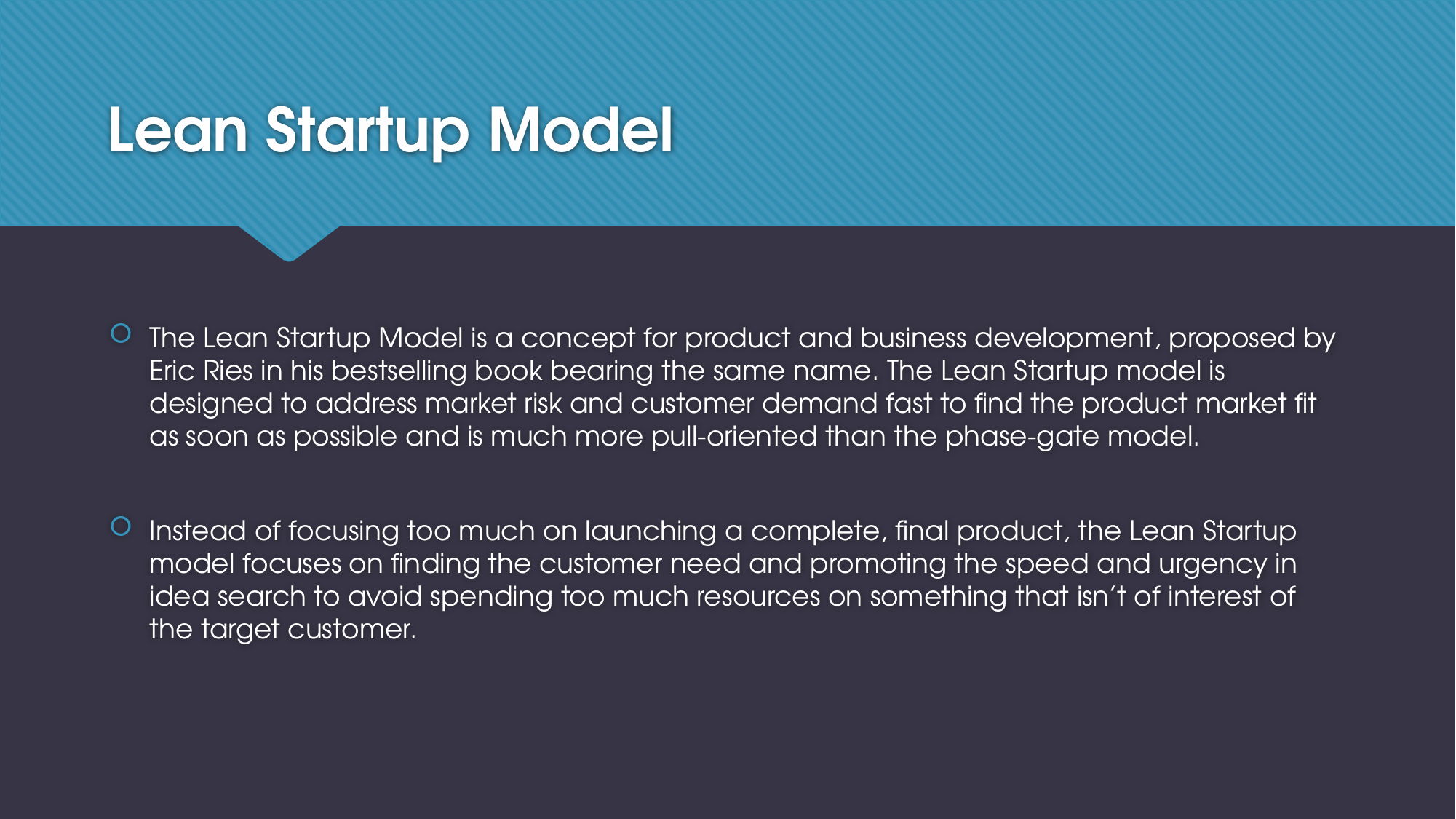

# Lean Startup Model
The Lean Startup Model is a concept for product and business development, proposed by Eric Ries in his bestselling book bearing the same name. The Lean Startup model is designed to address market risk and customer demand fast to find the product market fit as soon as possible and is much more pull-oriented than the phase-gate model.

Instead of focusing too much on launching a complete, final product, the Lean Startup model focuses on finding the customer need and promoting the speed and urgency in idea search to avoid spending too much resources on something that isn’t of interest of the target customer.